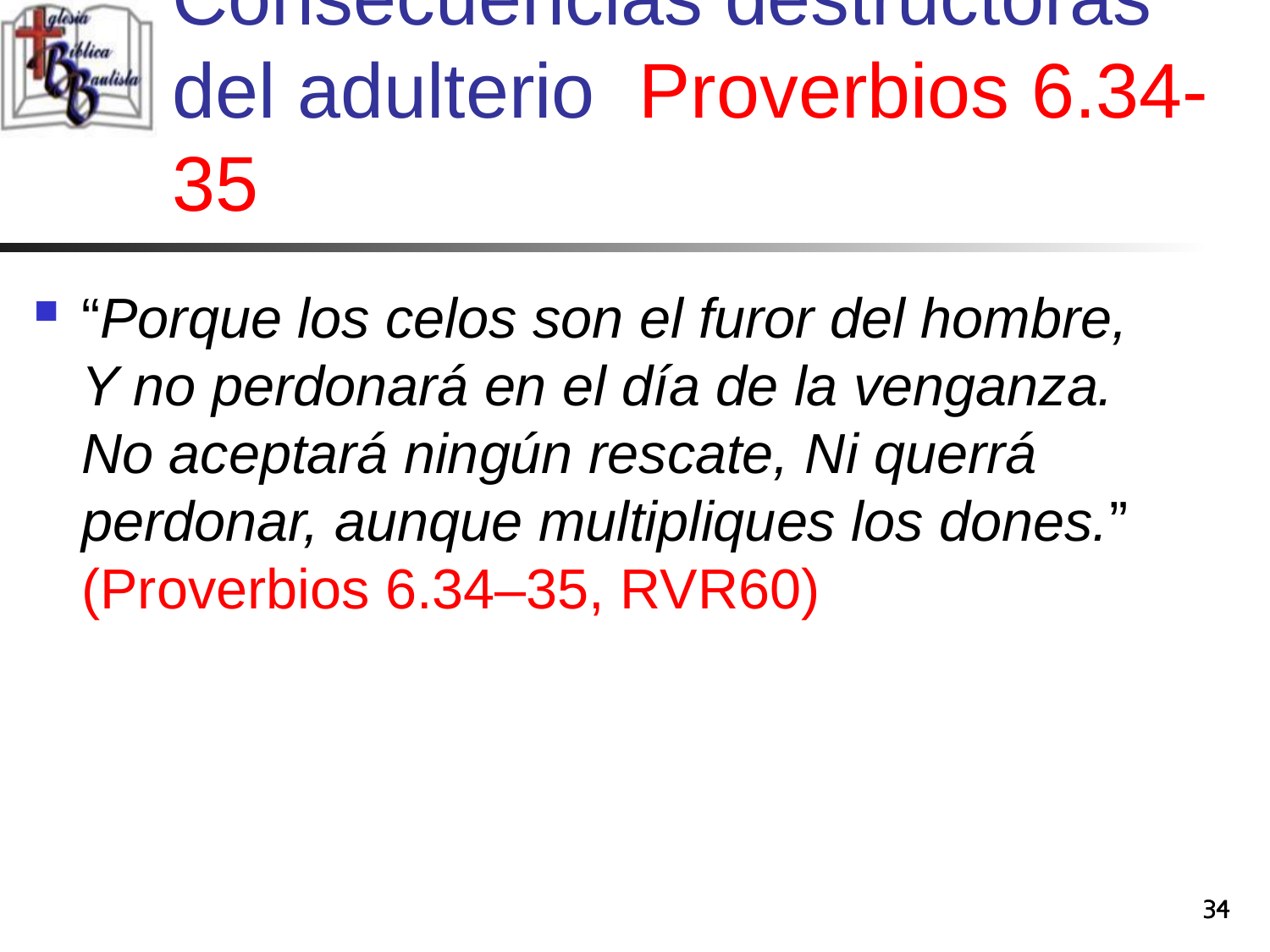

# Consecuencias destructoras del adulterio  Proverbios 6.34-35
“Porque los celos son el furor del hombre, Y no perdonará en el día de la venganza. No aceptará ningún rescate, Ni querrá perdonar, aunque multipliques los dones.” (Proverbios 6.34–35, RVR60)

34
34